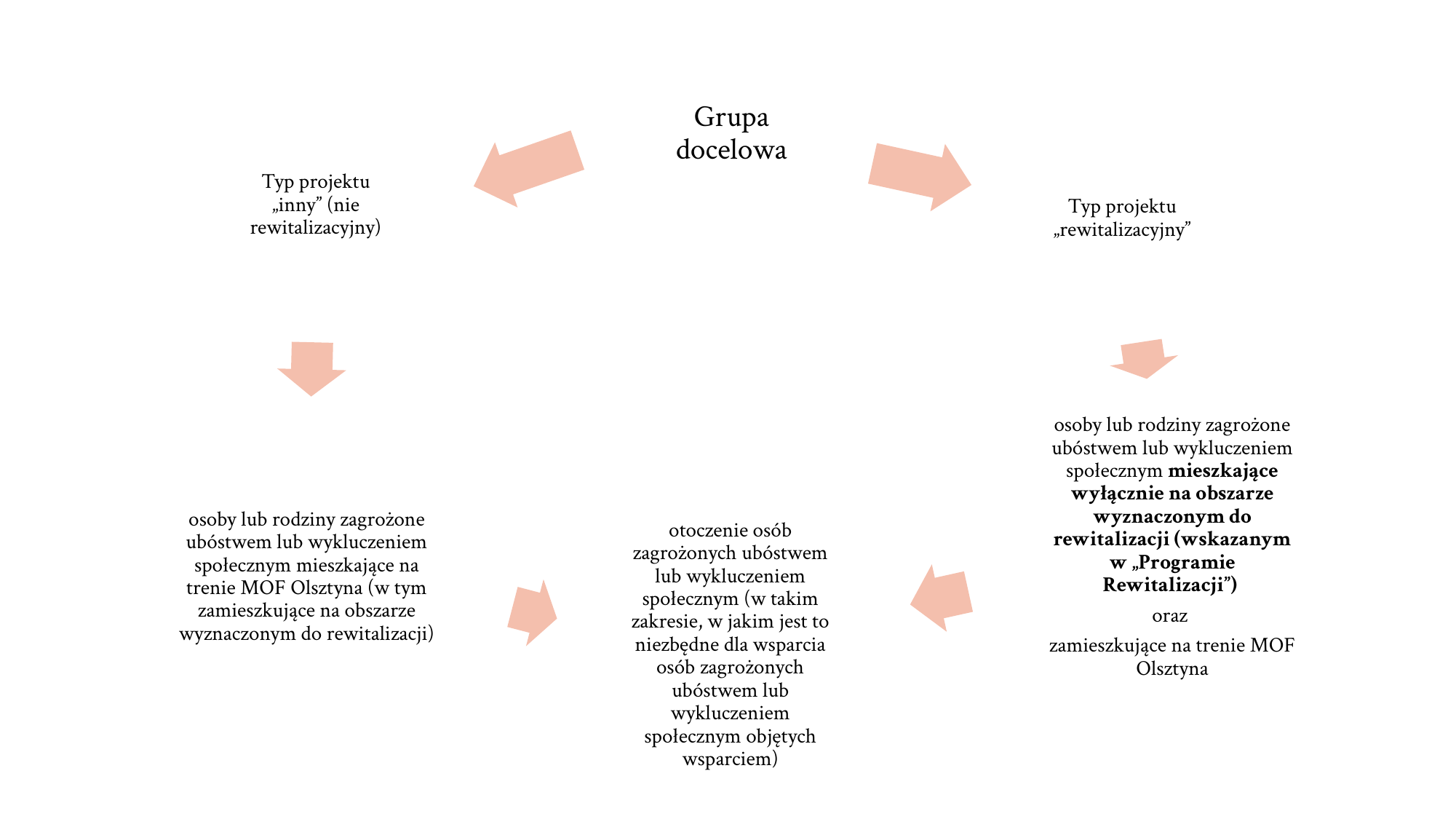

Grupa docelowa

Typ projektu „rewitalizacyjny”

osoby lub rodziny zagrożone ubóstwem lub wykluczeniem społecznym mieszkające wyłącznie na obszarze wyznaczonym do rewitalizacji (wskazanym w „Programie Rewitalizacji”)
oraz
zamieszkujące na trenie MOF Olsztyna

otoczenie osób zagrożonych ubóstwem lub wykluczeniem społecznym (w takim zakresie, w jakim jest to niezbędne dla wsparcia osób zagrożonych ubóstwem lub wykluczeniem społecznym objętych wsparciem)

osoby lub rodziny zagrożone ubóstwem lub wykluczeniem społecznym mieszkające na trenie MOF Olsztyna (w tym zamieszkujące na obszarze wyznaczonym do rewitalizacji)

Typ projektu „inny” (nie rewitalizacyjny)